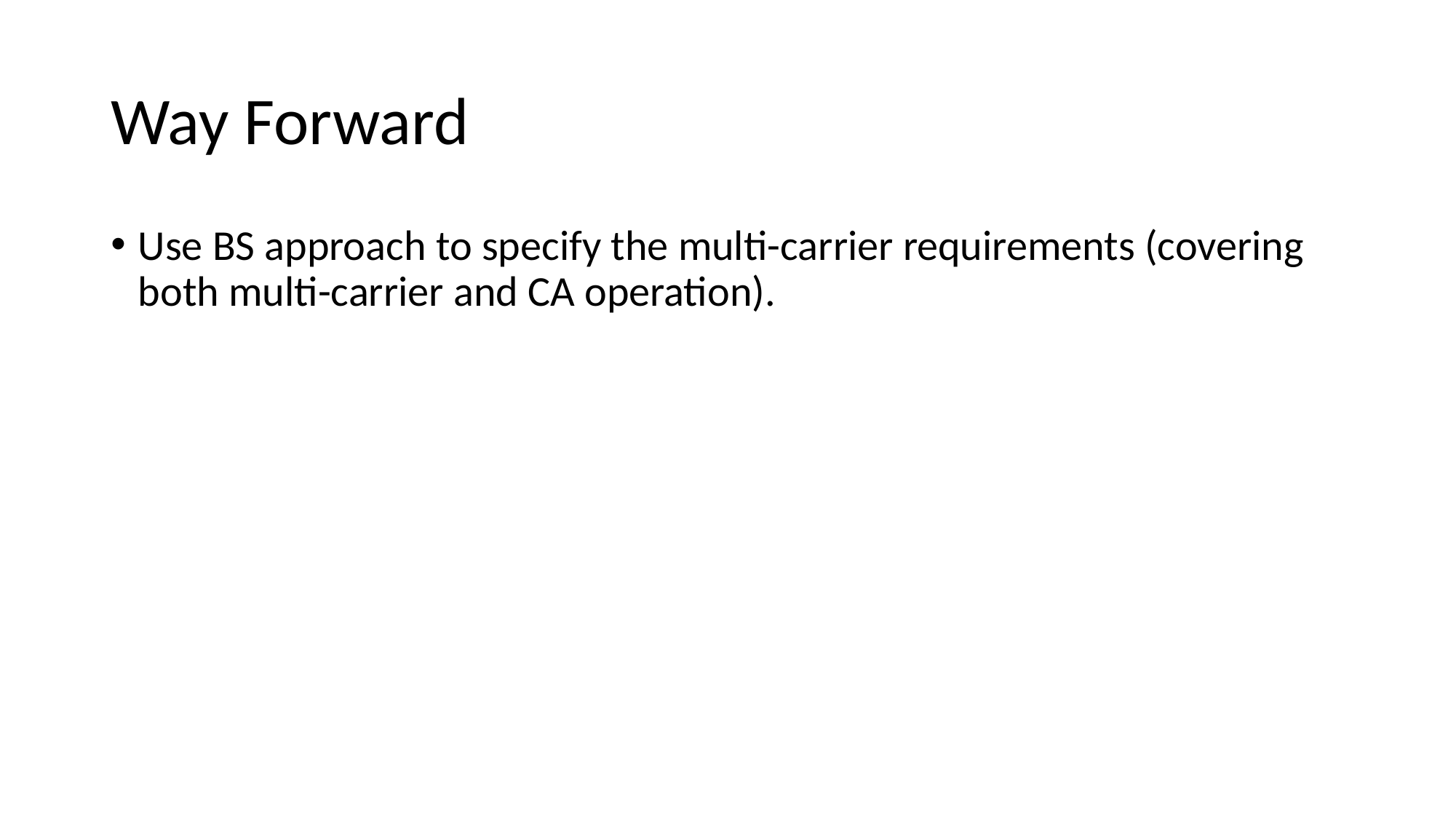

# Way Forward
Use BS approach to specify the multi-carrier requirements (covering both multi-carrier and CA operation).